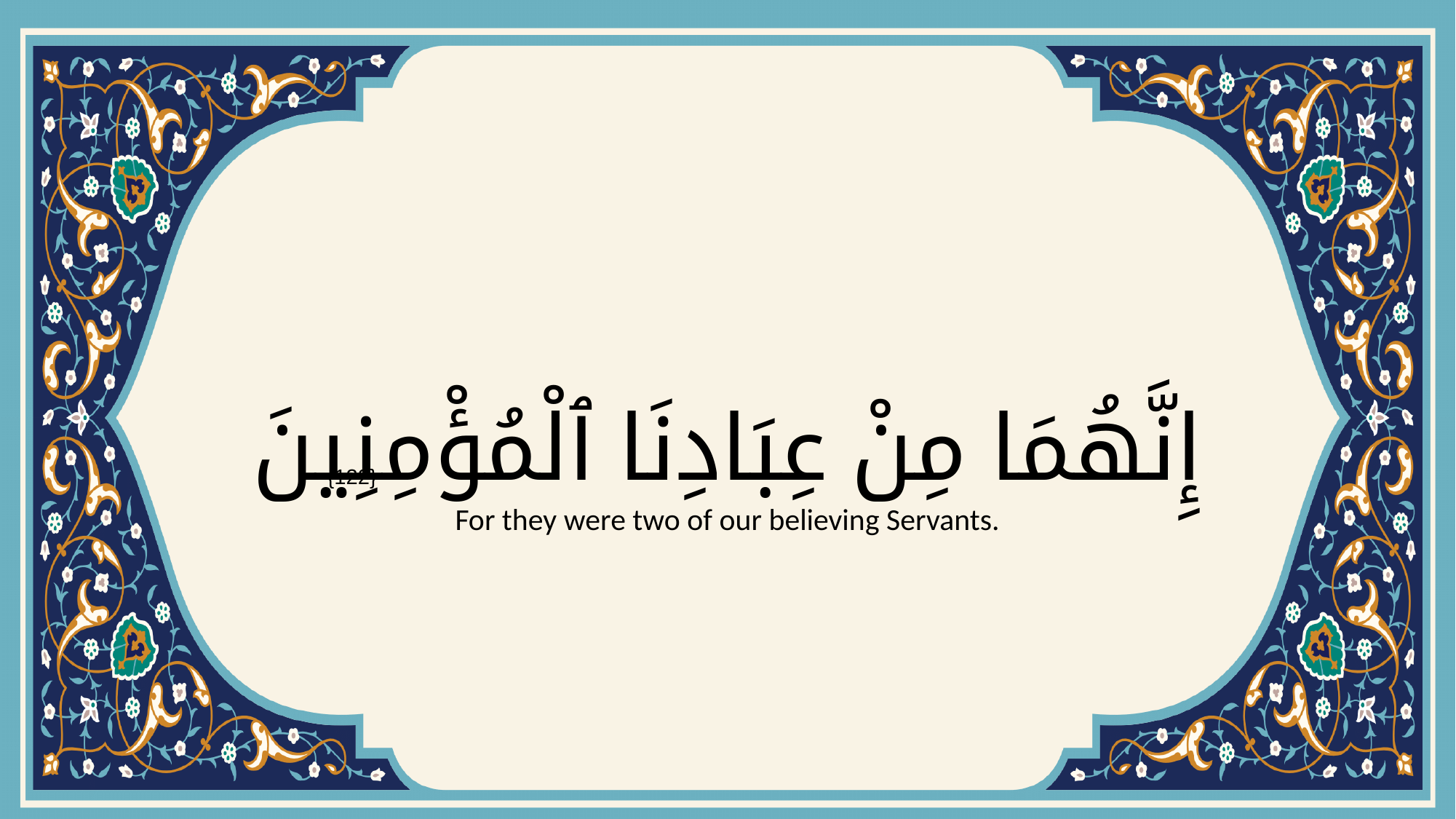

# إِنَّهُمَا مِنْ عِبَادِنَا ٱلْمُؤْمِنِينَ
{122}
For they were two of our believing Servants.